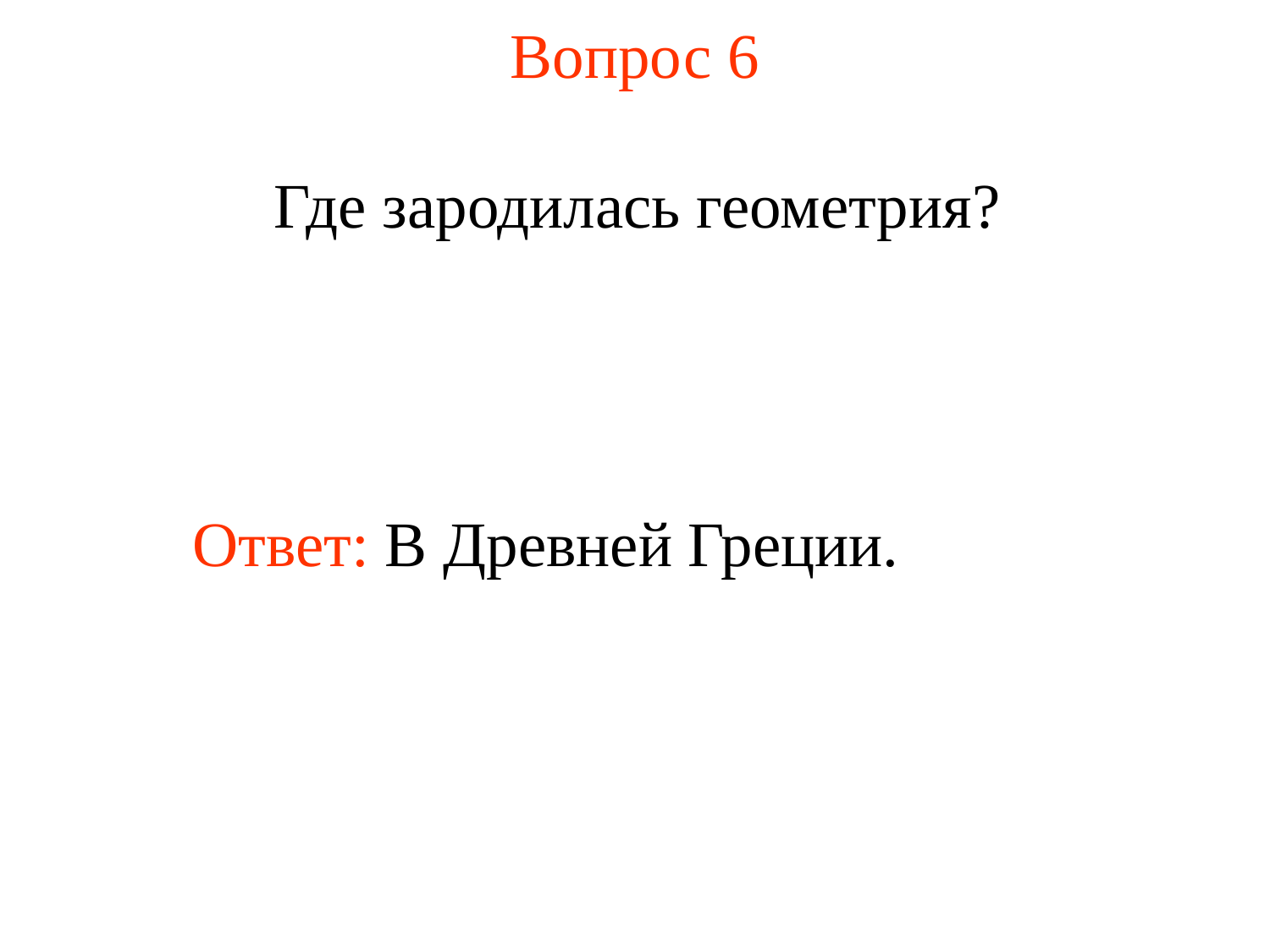

# Вопрос 6
Где зародилась геометрия?
Ответ: В Древней Греции.